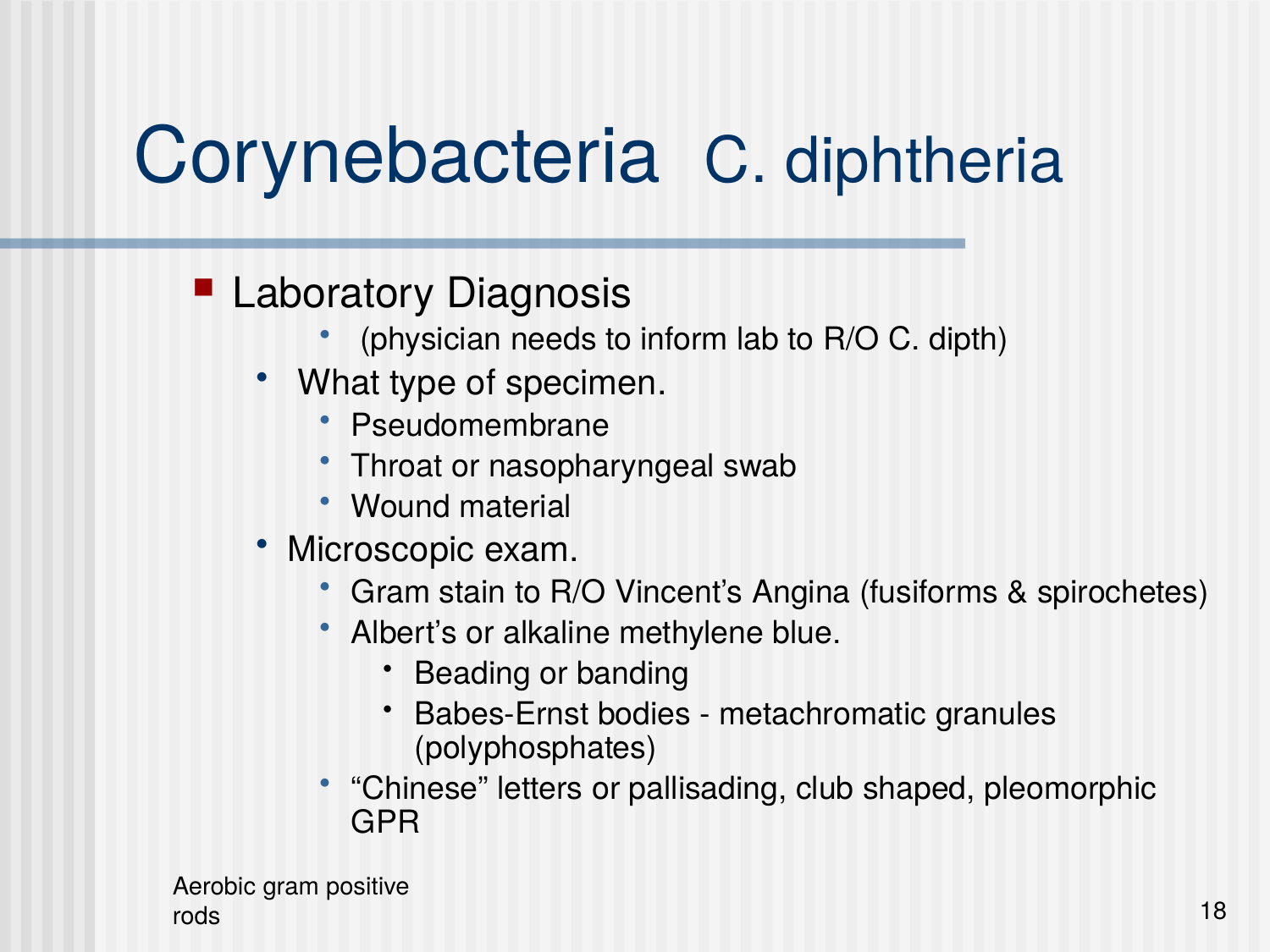

# Corynebacteria  C. diphtheria
Laboratory Diagnosis
 (physician needs to inform lab to R/O C. dipth)
 What type of specimen.
Pseudomembrane
Throat or nasopharyngeal swab
Wound material
Microscopic exam.
Gram stain to R/O Vincent’s Angina (fusiforms & spirochetes)
Albert’s or alkaline methylene blue.
Beading or banding
Babes-Ernst bodies - metachromatic granules (polyphosphates)
“Chinese” letters or pallisading, club shaped, pleomorphic GPR
Aerobic gram positive rods
18